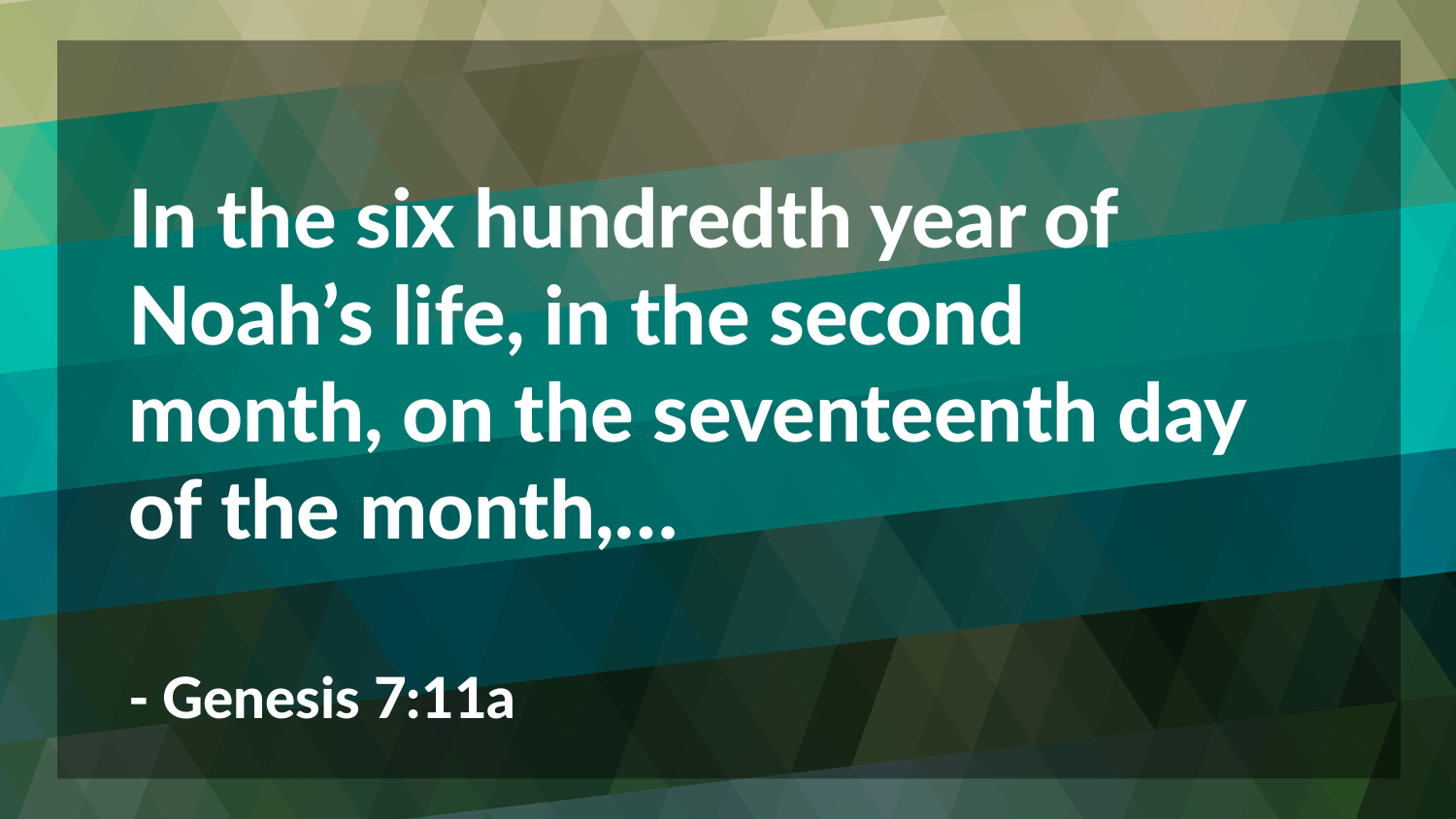

In the six hundredth year of Noah’s life, in the second month, on the seventeenth day of the month,…
- Genesis 7:11a